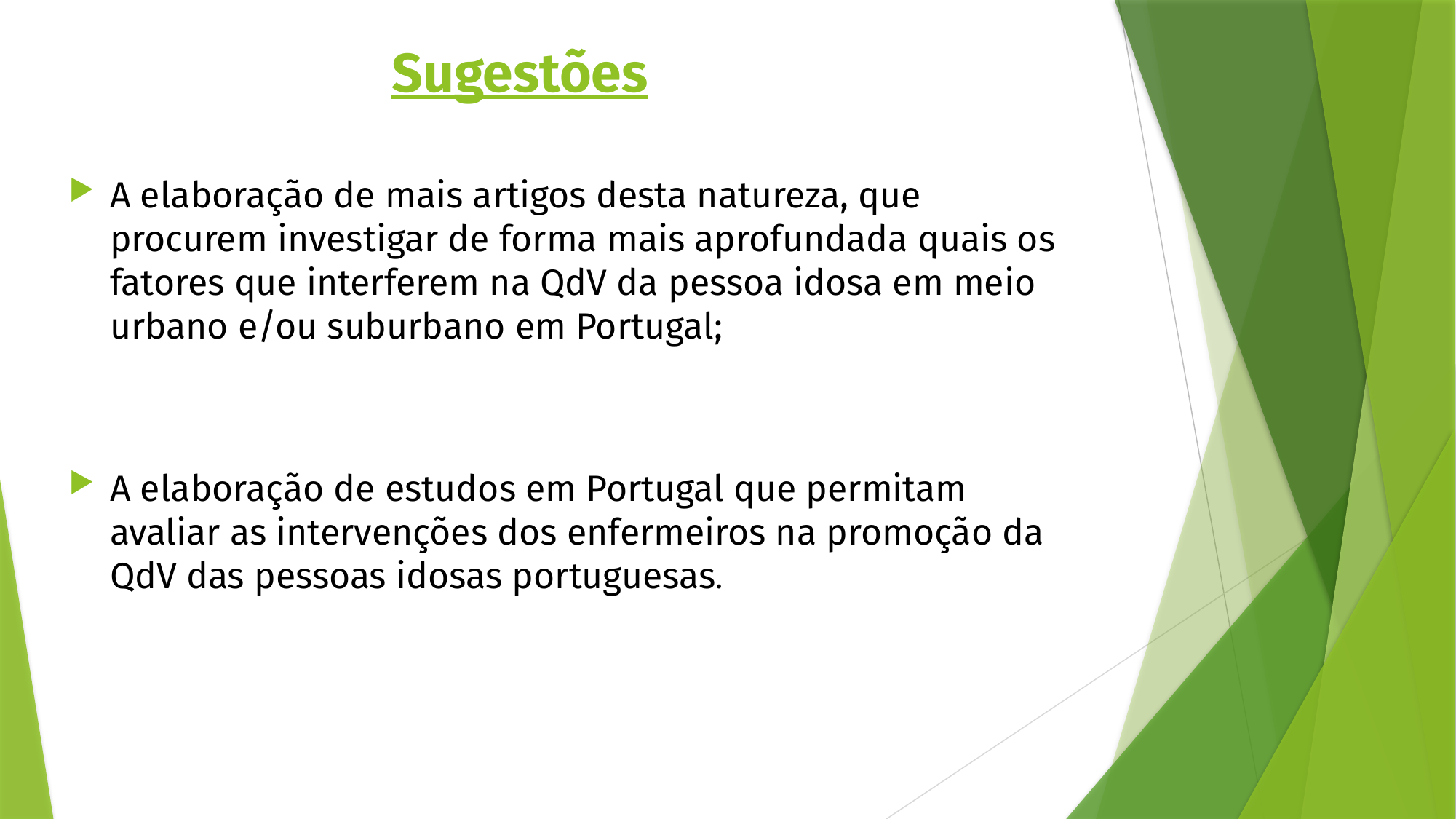

# Sugestões
A elaboração de mais artigos desta natureza, que procurem investigar de forma mais aprofundada quais os fatores que interferem na QdV da pessoa idosa em meio urbano e/ou suburbano em Portugal;

A elaboração de estudos em Portugal que permitam avaliar as intervenções dos enfermeiros na promoção da QdV das pessoas idosas portuguesas.